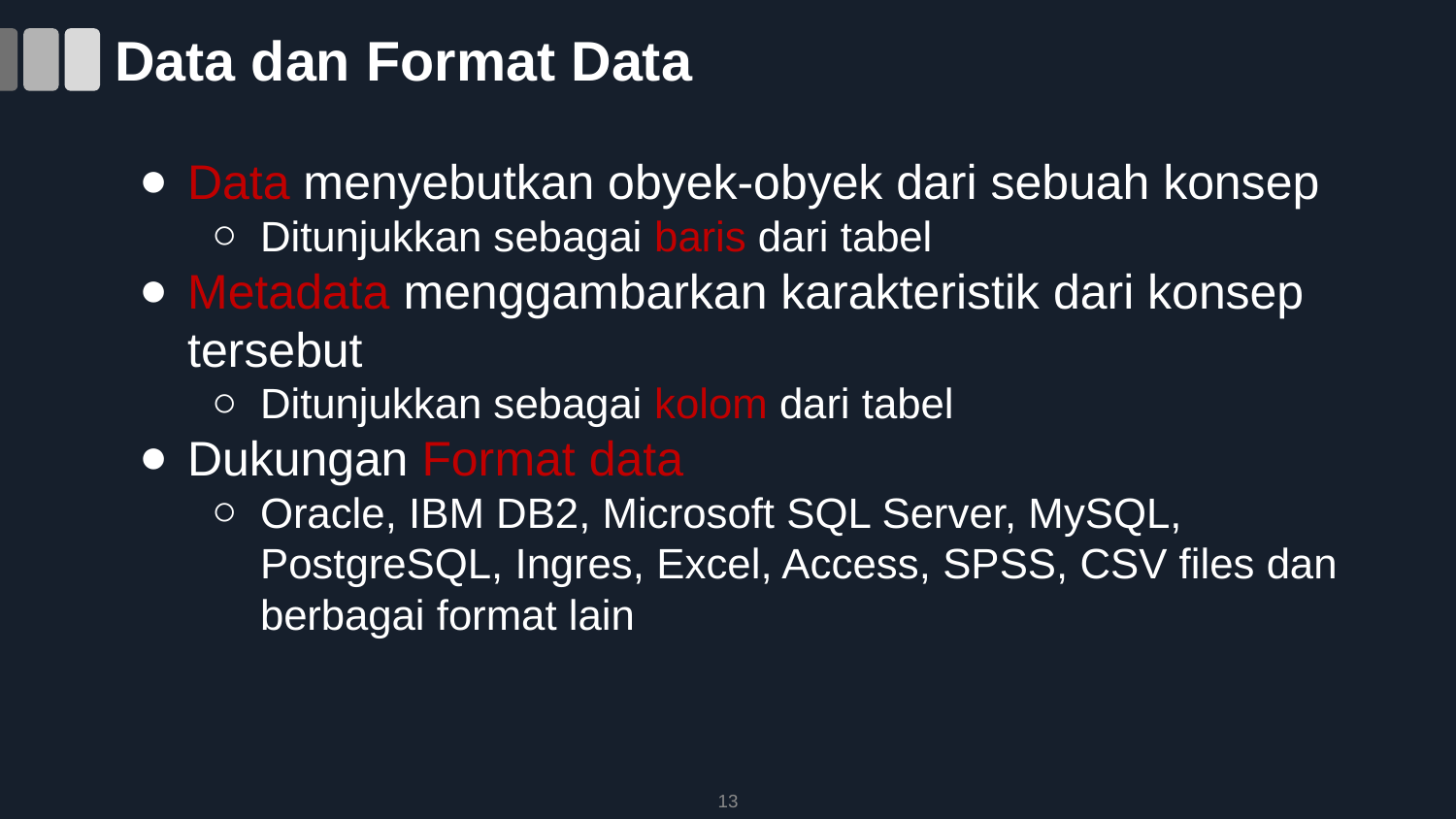

# Data dan Format Data
Data menyebutkan obyek-obyek dari sebuah konsep
Ditunjukkan sebagai baris dari tabel
Metadata menggambarkan karakteristik dari konsep tersebut
Ditunjukkan sebagai kolom dari tabel
Dukungan Format data
Oracle, IBM DB2, Microsoft SQL Server, MySQL, PostgreSQL, Ingres, Excel, Access, SPSS, CSV files dan berbagai format lain
13